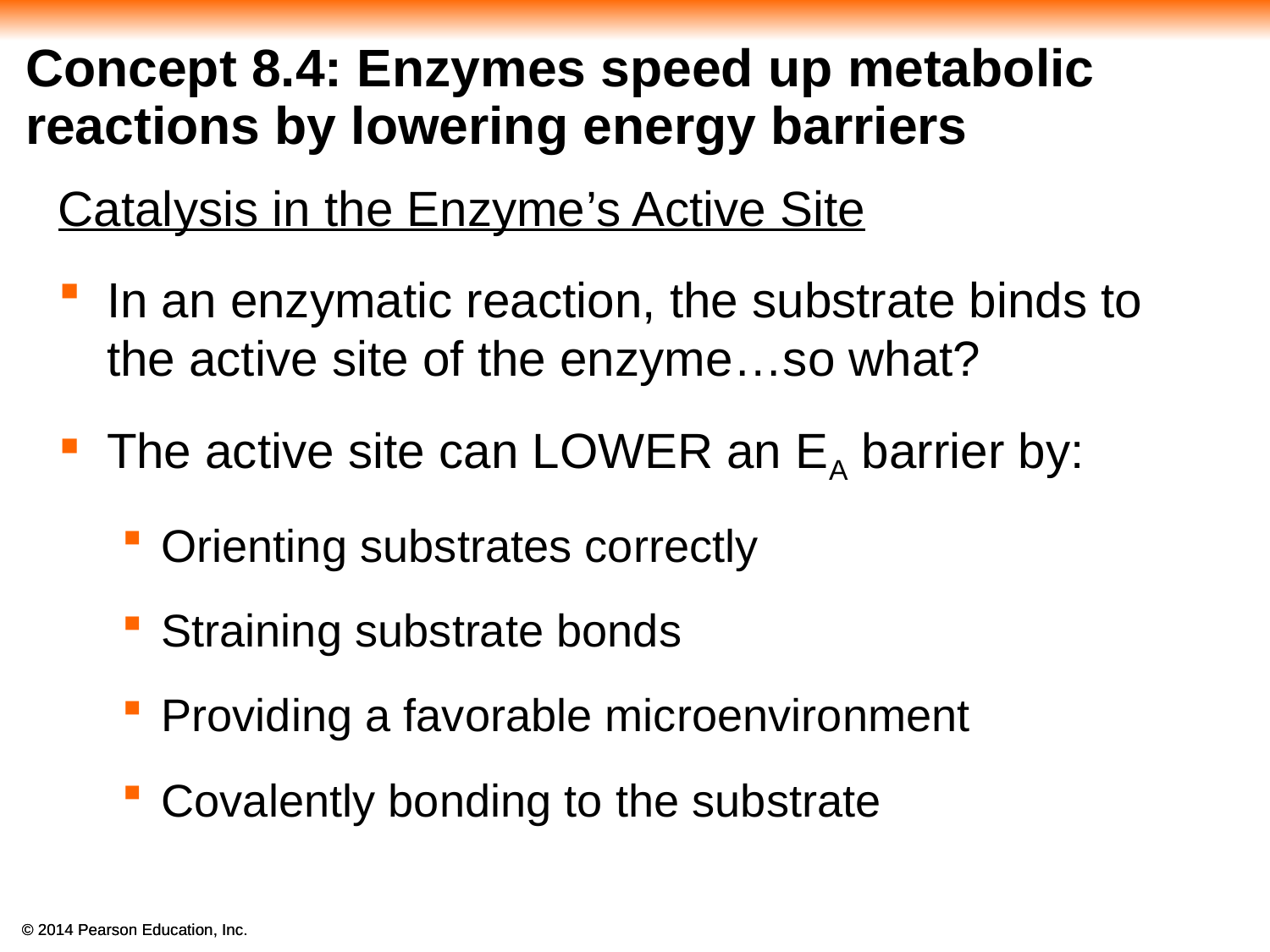

# Concept 8.4: Enzymes speed up metabolic reactions by lowering energy barriers
Catalysis in the Enzyme’s Active Site
In an enzymatic reaction, the substrate binds to the active site of the enzyme…so what?
The active site can LOWER an EA barrier by:
Orienting substrates correctly
Straining substrate bonds
Providing a favorable microenvironment
Covalently bonding to the substrate